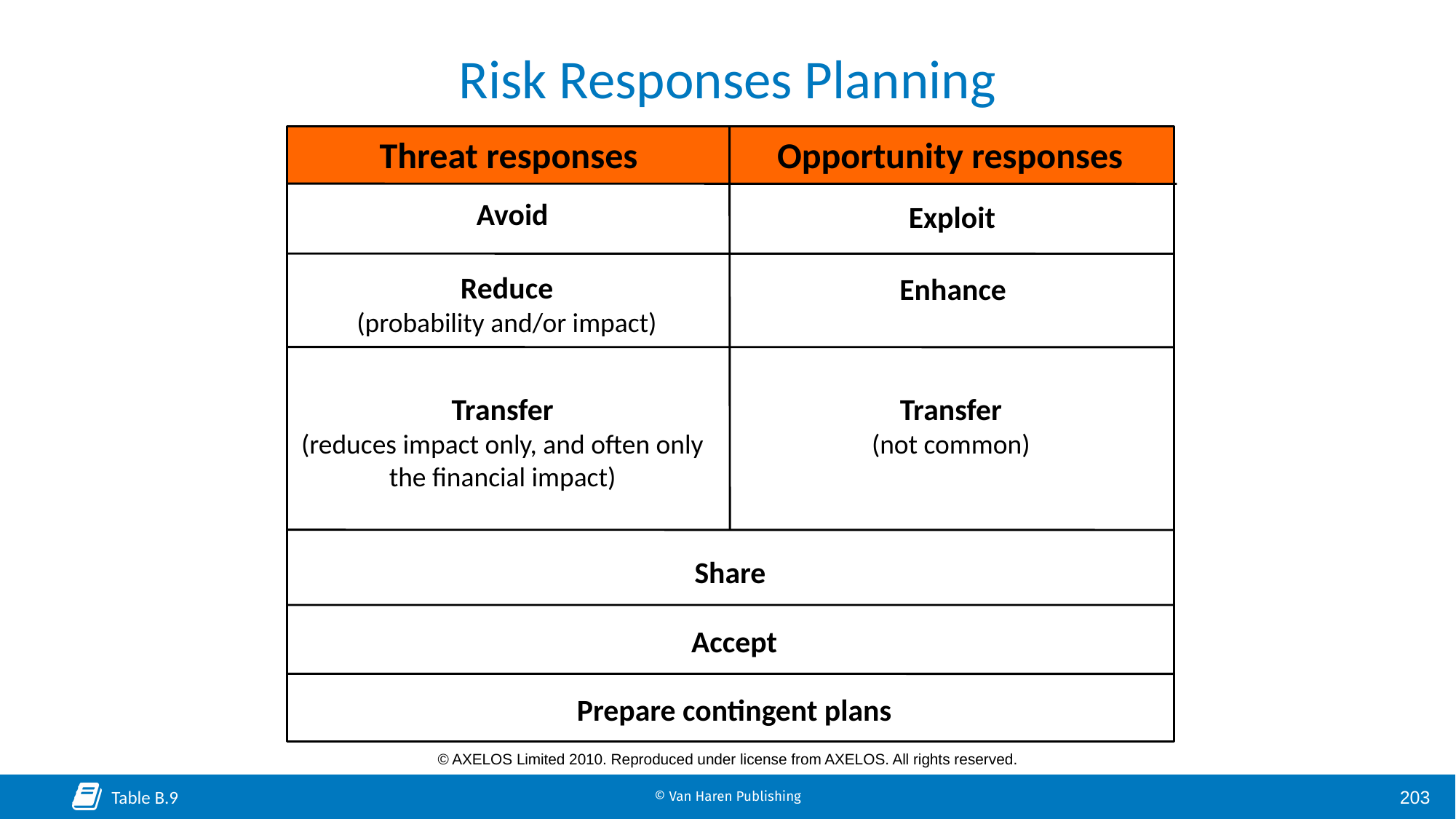

# Risk Responses Planning

Threat responses
Opportunity responses

Avoid
Exploit

Reduce
(probability and/or impact)
Enhance

Transfer
(reduces impact only, and often only the financial impact)
Transfer
(not common)

Share

Accept

Prepare contingent plans
© AXELOS Limited 2010. Reproduced under license from AXELOS. All rights reserved.
Table B.9